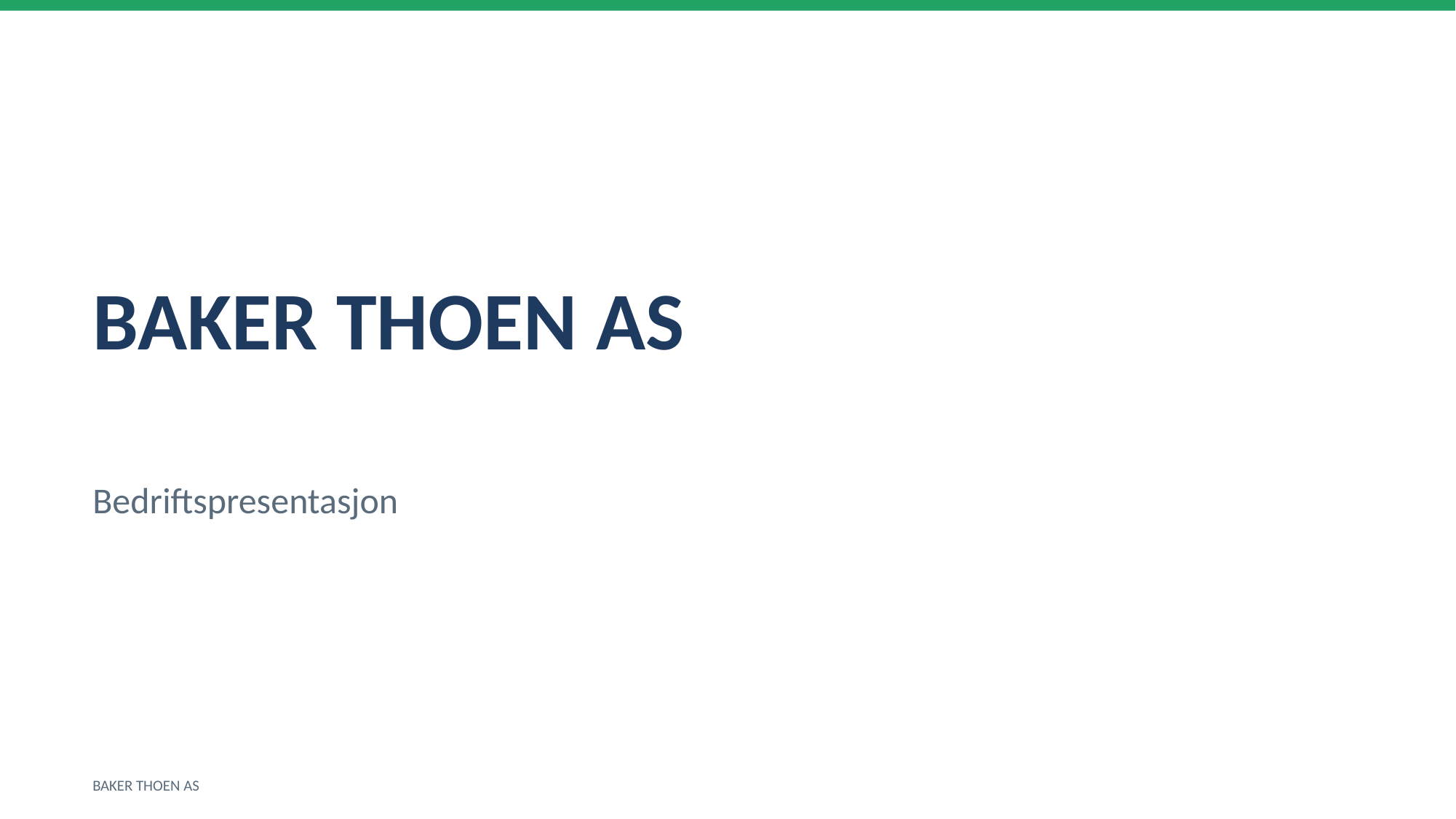

BAKER THOEN AS
Bedriftspresentasjon
BAKER THOEN AS